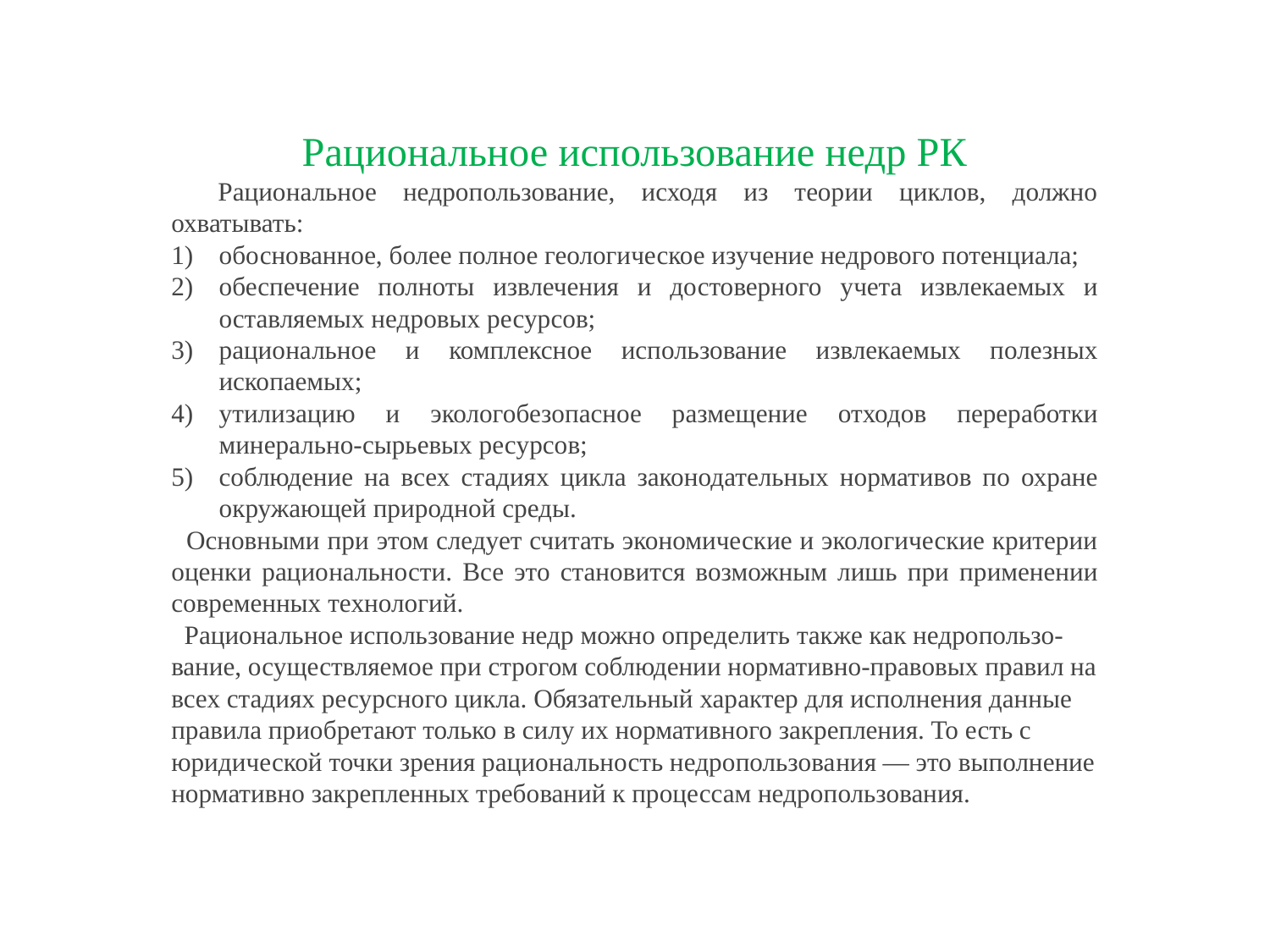

Рациональное использование недр РК
Рациональное недропользование, исходя из теории циклов, должно охватывать:
обоснованное, более полное геологическое изучение недрового потенциала;
обеспечение полноты извлечения и достоверного учета извлекаемых и оставляемых недровых ресурсов;
рацио­нальное и комплексное использование извлекаемых полезных ископаемых;
утилизацию и экологобезопасное размещение отходов переработки минерально-сырьевых ресурсов;
соблюдение на всех стадиях цикла законодательных нормативов по охране окружающей природной среды.
  Основными при этом следует считать экономические и экологические критерии оценки рацио­нальности. Все это становится возможным лишь при применении современных технологий.
  Рациональное использование недр можно определить также как недропользо-вание, осуществляемое при строгом соблюдении нормативно-правовых правил на всех стадиях ресурсного цикла. Обязательный характер для исполнения данные правила приобретают только в силу их нормативного закрепления. То есть с юридической точки зрения рациональность недропользова­ния — это выполнение нормативно закрепленных требований к процессам недропользования.